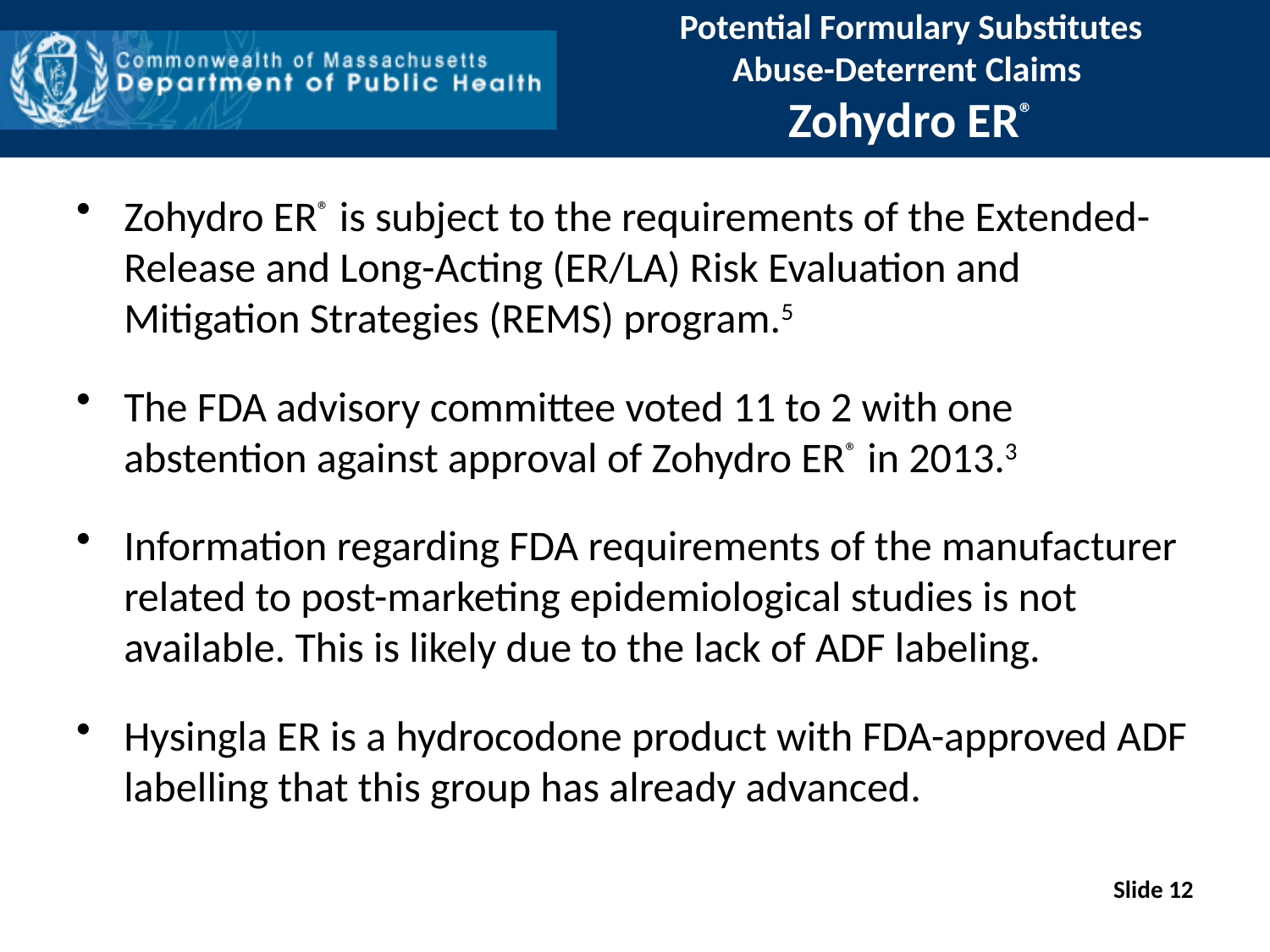

# Potential Formulary Substitutes Abuse-Deterrent Claims Zohydro ER®
Zohydro ER® is subject to the requirements of the Extended-Release and Long-Acting (ER/LA) Risk Evaluation and Mitigation Strategies (REMS) program.5

The FDA advisory committee voted 11 to 2 with one abstention against approval of Zohydro ER® in 2013.3

Information regarding FDA requirements of the manufacturer related to post-marketing epidemiological studies is not available. This is likely due to the lack of ADF labeling.

Hysingla ER is a hydrocodone product with FDA-approved ADF labelling that this group has already advanced.

Slide 12